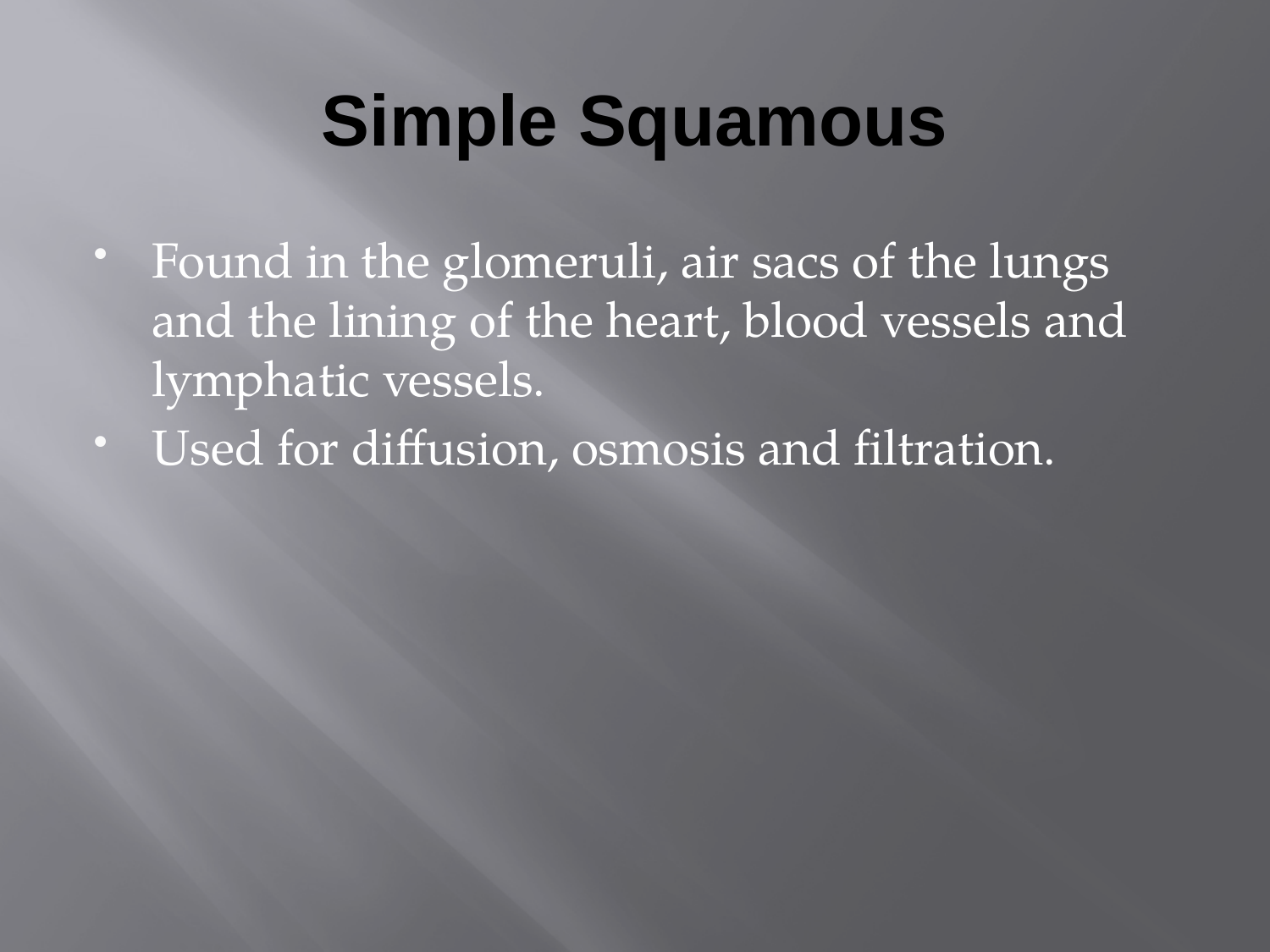

# Simple Squamous
Found in the glomeruli, air sacs of the lungs and the lining of the heart, blood vessels and lymphatic vessels.
Used for diffusion, osmosis and filtration.